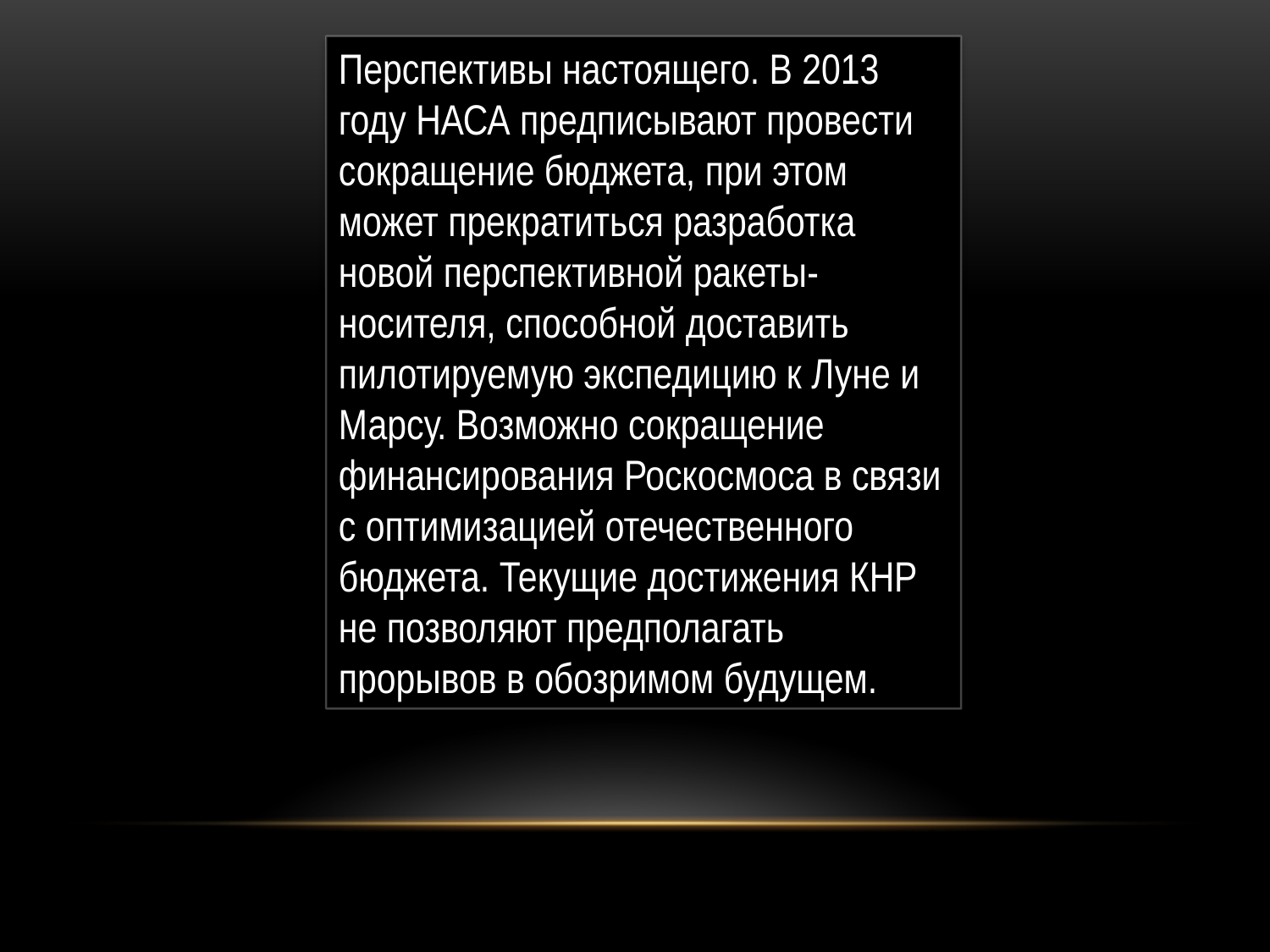

Перспективы настоящего. В 2013 году НАСА предписывают провести сокращение бюджета, при этом может прекратиться разработка новой перспективной ракеты-носителя, способной доставить пилотируемую экспедицию к Луне и Марсу. Возможно сокращение финансирования Роскосмоса в связи с оптимизацией отечественного бюджета. Текущие достижения КНР не позволяют предполагать прорывов в обозримом будущем.